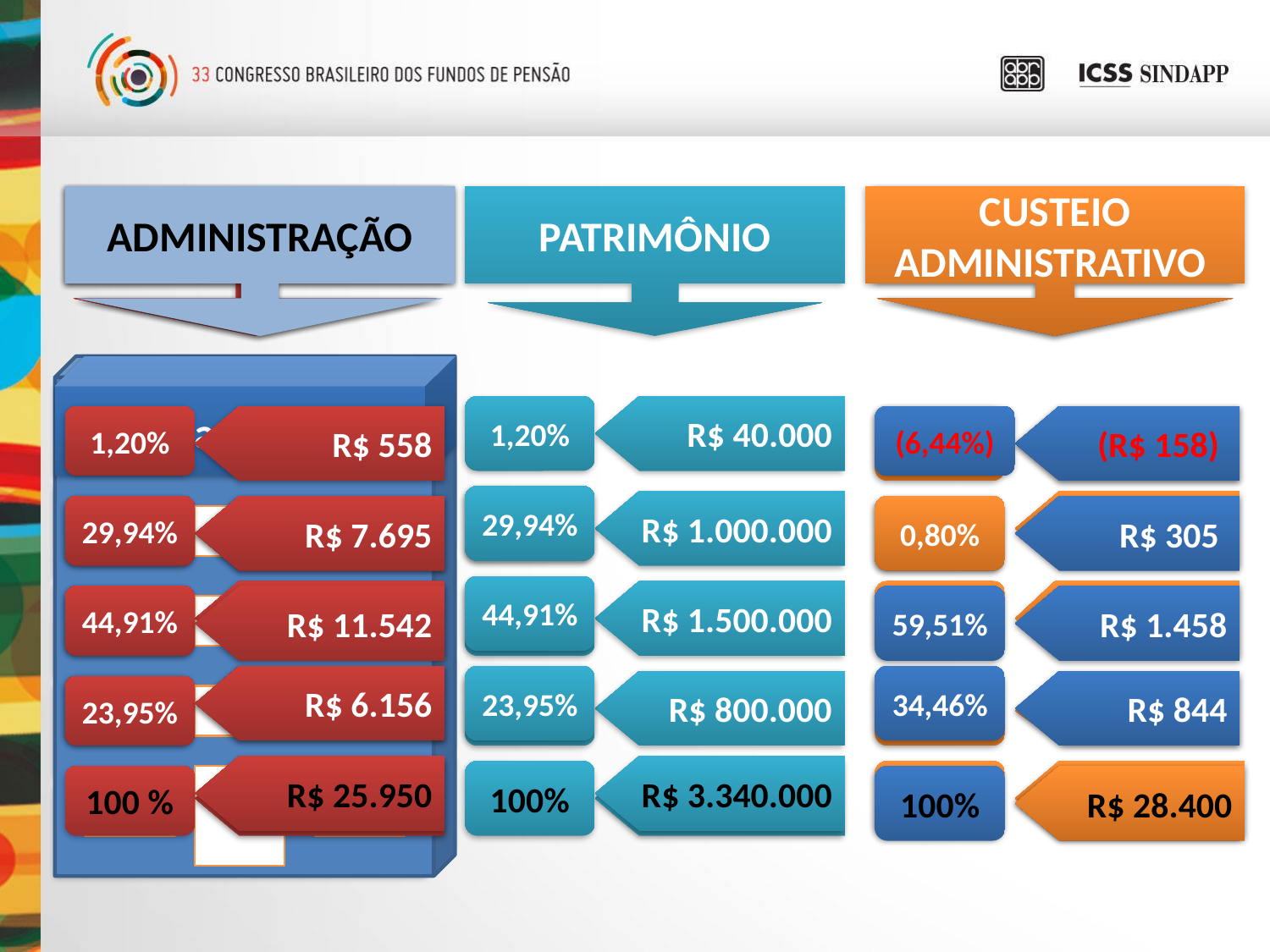

DESPESAS ADM
CONDOMÍNIO
ADMINISTRAÇÃO
PATRIMÔNIO
CUSTEIO ADMINISTRATIVO
CONSTITUIÇÃO FUNDO ADM
4º andar = Plano 4

1,20%
R$ 40.000
1,20%
R$ 558
1,00%
(6,44%)
R$ 400
(R$ 158)

3º andar = Plano 3
30,30%
29,94%
R$ 1.000.000
R$ 8.000
30,30%
29,94%
R$ 7.787
R$ 7.695
12,46%
0,80%
R$ 305

2º andar = Plano 2
44,91%
R$ 11.681
45,45%
R$ 1.500.000
0,86%
R$ 13.000
45,45%
44,91%
R$ 11.542
59,51%
R$ 1.458

1º andar = Plano 1
R$ 6.230
R$ 6.156
23,95%
34,46%
24,24%
R$ 800.000
0,87%
R$ 844
24,24%
23,95%
R$ 7.000

R$ 25.950
R$ 3.340.000
ADM = PGA
R$ 25.700
100%
R$ 3.300.000
0,85%
R$ 28.000
100 %

100%
R$ 2.450
R$ 28.400